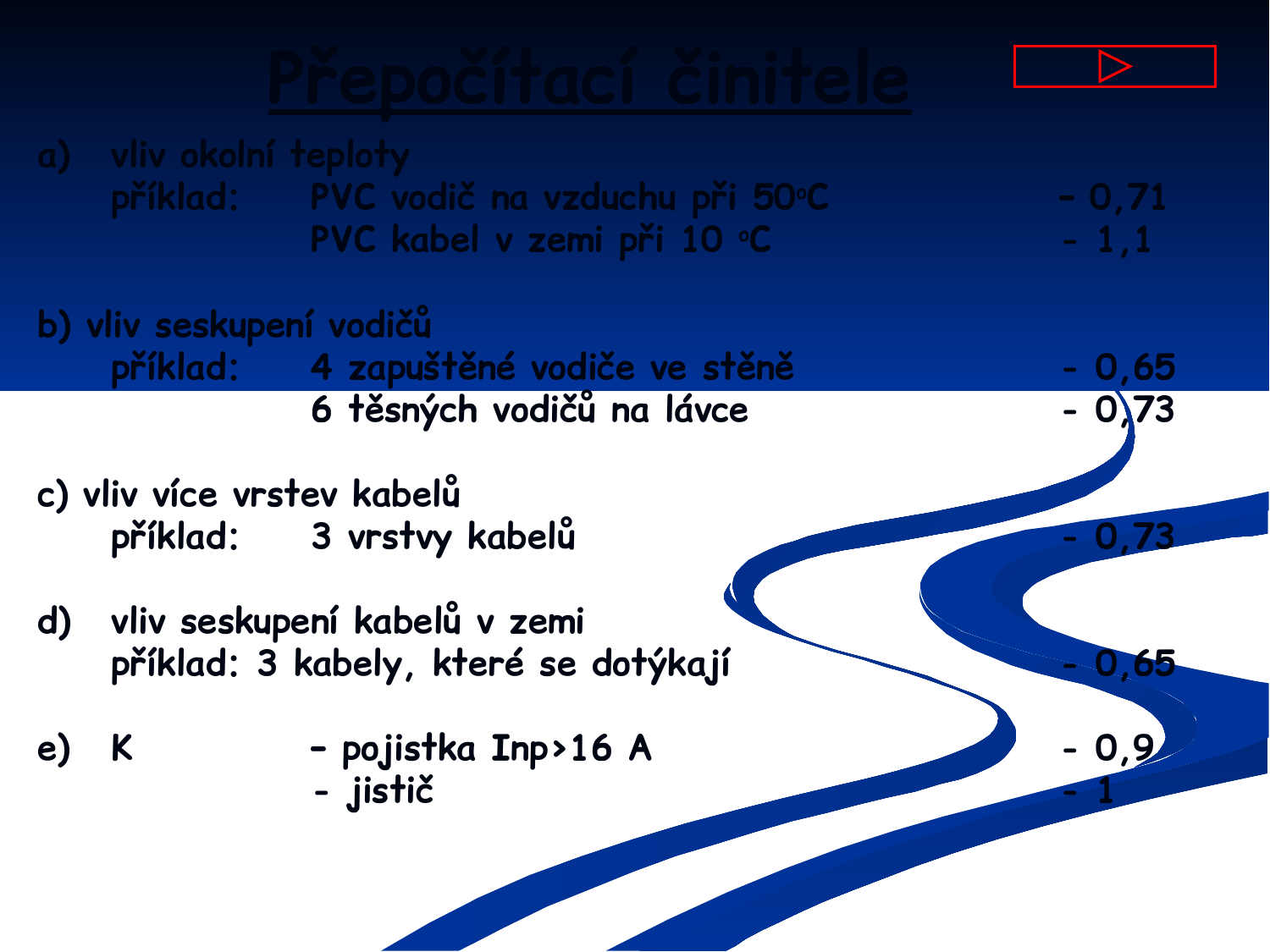

Přepočítací činitele

a)	vliv okolní teploty
	příklad:	PVC vodič na vzduchu při 50oC	– 0,71
		PVC kabel v zemi při 10 oC	- 1,1

b) vliv seskupení vodičů
	příklad:	4 zapuštěné vodiče ve stěně	- 0,65
		6 těsných vodičů na lávce	- 0,73

c) vliv více vrstev kabelů
	příklad:	3 vrstvy kabelů	- 0,73

d)	vliv seskupení kabelů v zemi
	příklad: 3 kabely, které se dotýkají	- 0,65

e)	K 	– pojistka Inp>16 A 	- 0,9
		- jistič 	- 1